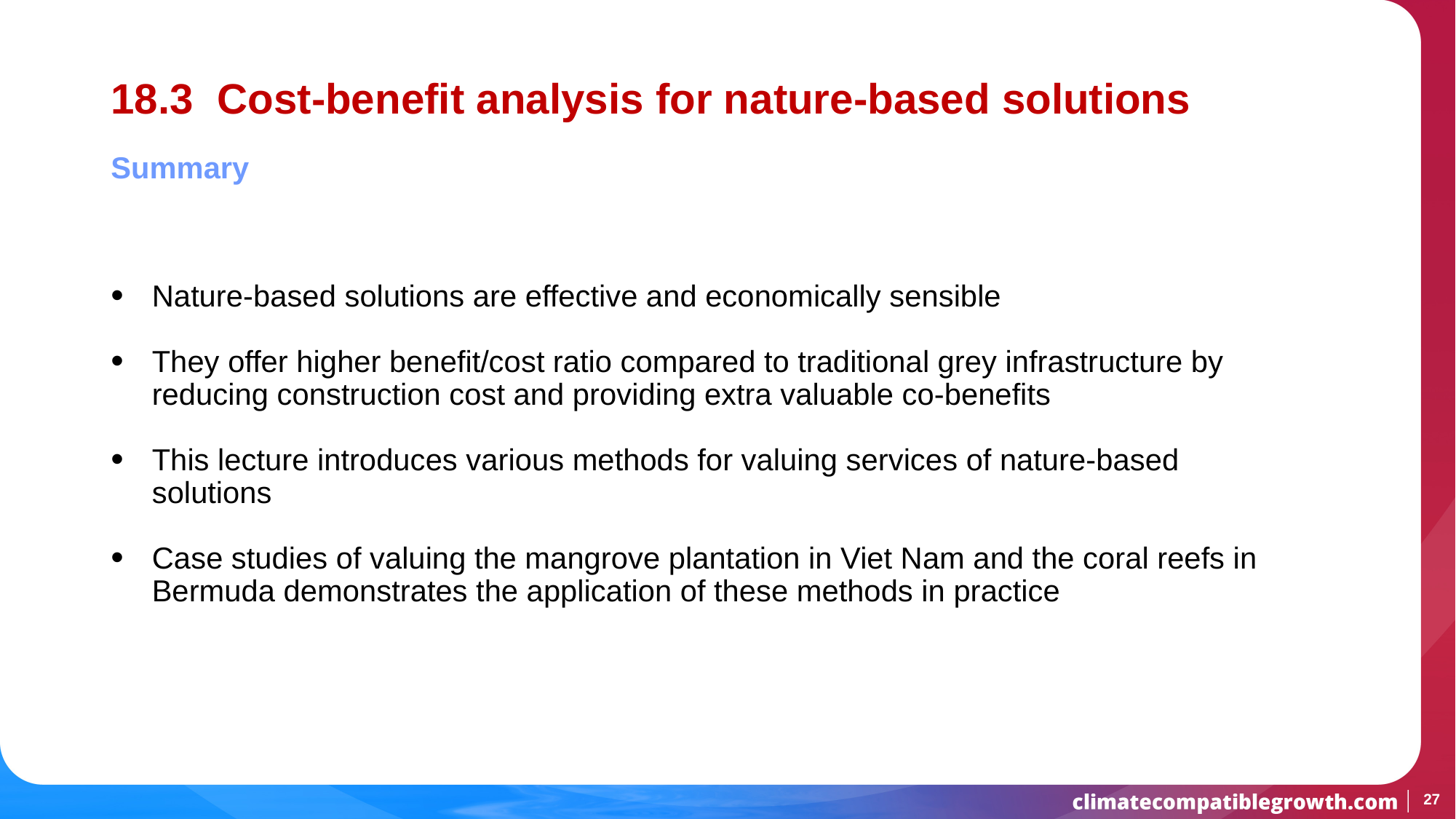

# 18.3  Cost-benefit analysis for nature-based solutions
Summary

Nature-based solutions are effective and economically sensible

They offer higher benefit/cost ratio compared to traditional grey infrastructure by reducing construction cost and providing extra valuable co-benefits

This lecture introduces various methods for valuing services of nature-based solutions

Case studies of valuing the mangrove plantation in Viet Nam and the coral reefs in Bermuda demonstrates the application of these methods in practice
27